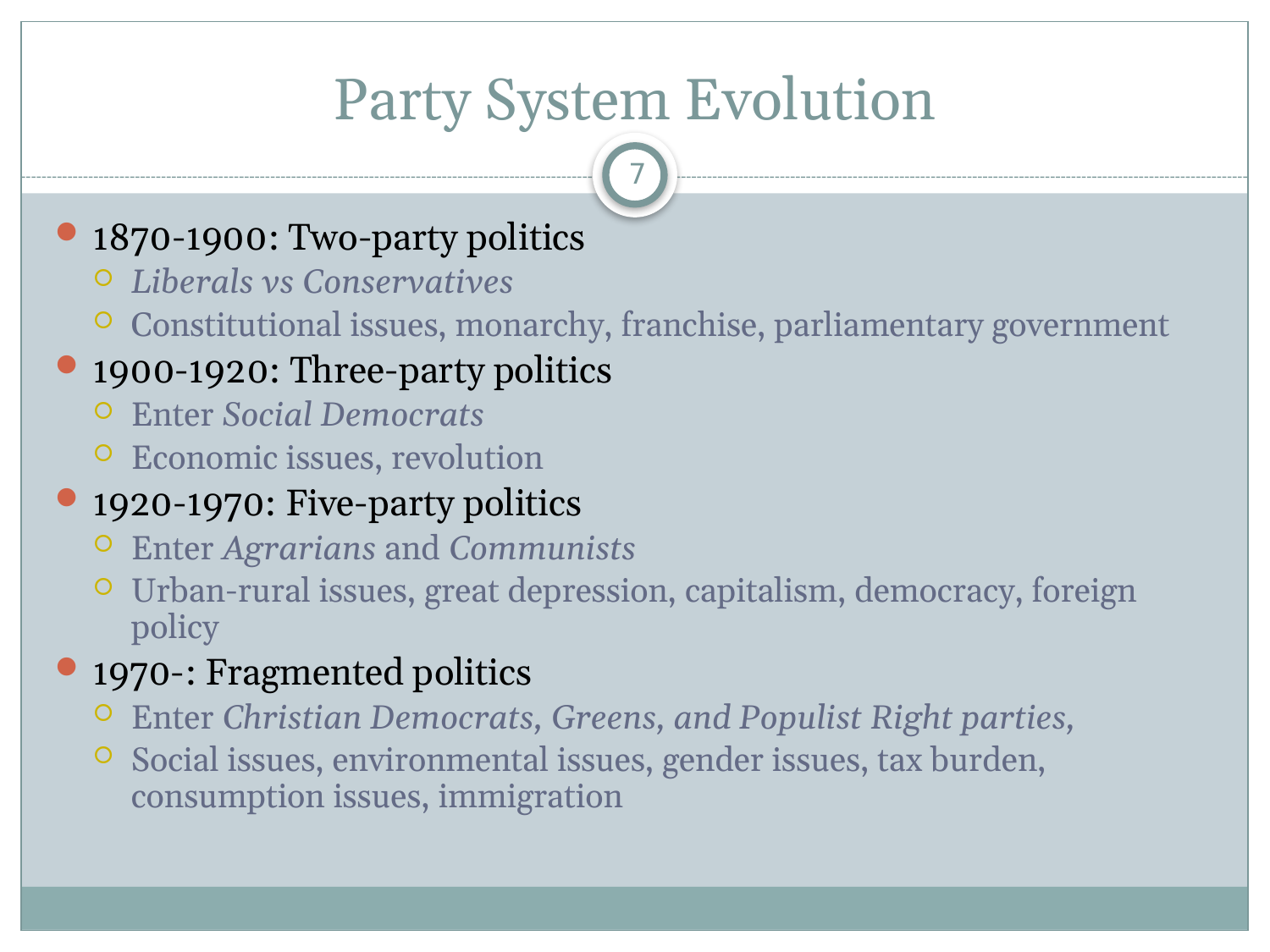

# Party System Evolution
7
1870-1900: Two-party politics
Liberals vs Conservatives
Constitutional issues, monarchy, franchise, parliamentary government
1900-1920: Three-party politics
Enter Social Democrats
Economic issues, revolution
1920-1970: Five-party politics
Enter Agrarians and Communists
Urban-rural issues, great depression, capitalism, democracy, foreign policy
1970-: Fragmented politics
Enter Christian Democrats, Greens, and Populist Right parties,
Social issues, environmental issues, gender issues, tax burden, consumption issues, immigration